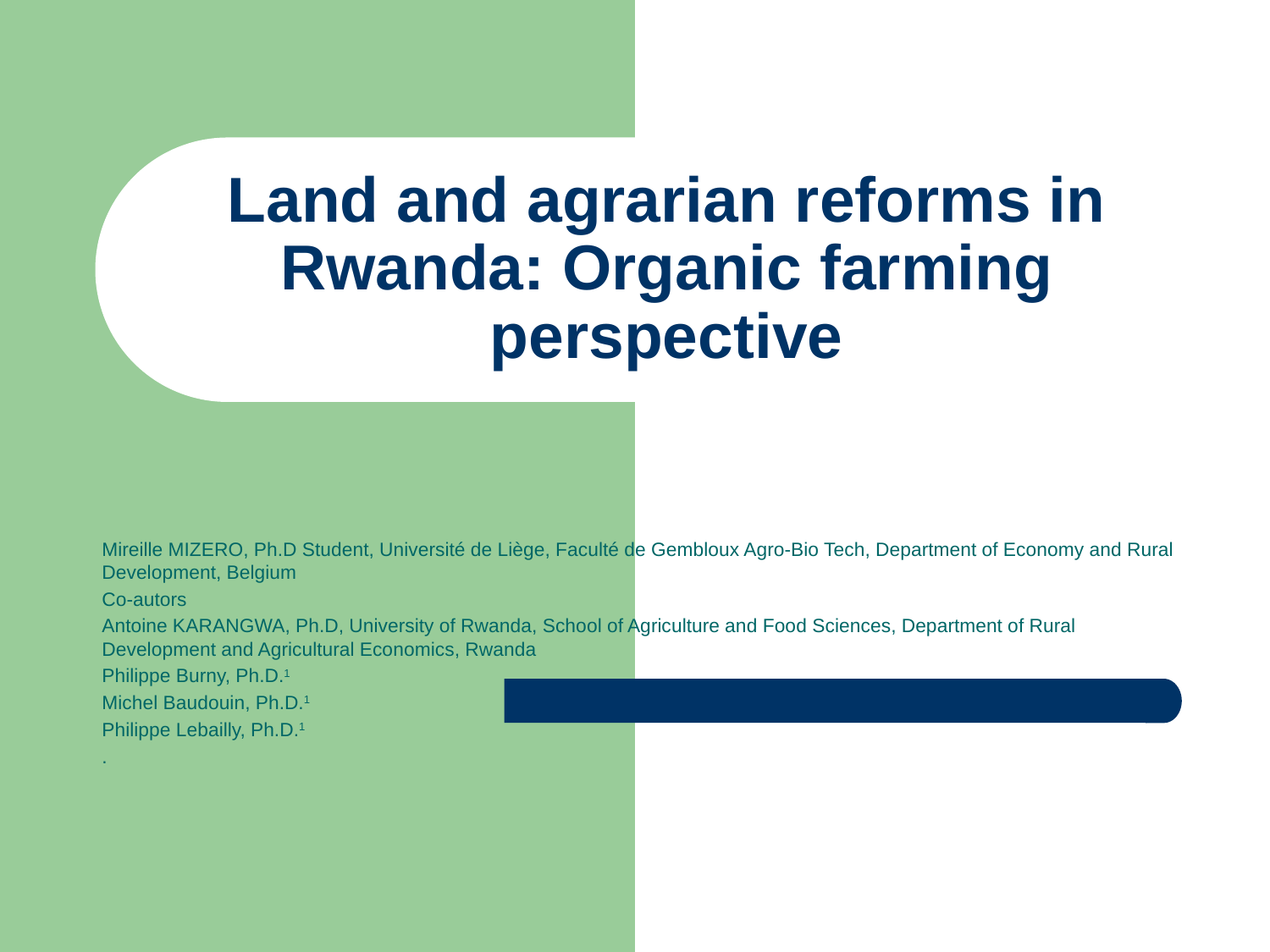

# Land and agrarian reforms in Rwanda: Organic farming perspective
Mireille MIZERO, Ph.D Student, Université de Liège, Faculté de Gembloux Agro-Bio Tech, Department of Economy and Rural Development, Belgium
Co-autors
Antoine KARANGWA, Ph.D, University of Rwanda, School of Agriculture and Food Sciences, Department of Rural Development and Agricultural Economics, Rwanda
Philippe Burny, Ph.D.1
Michel Baudouin, Ph.D.1
Philippe Lebailly, Ph.D.1
.